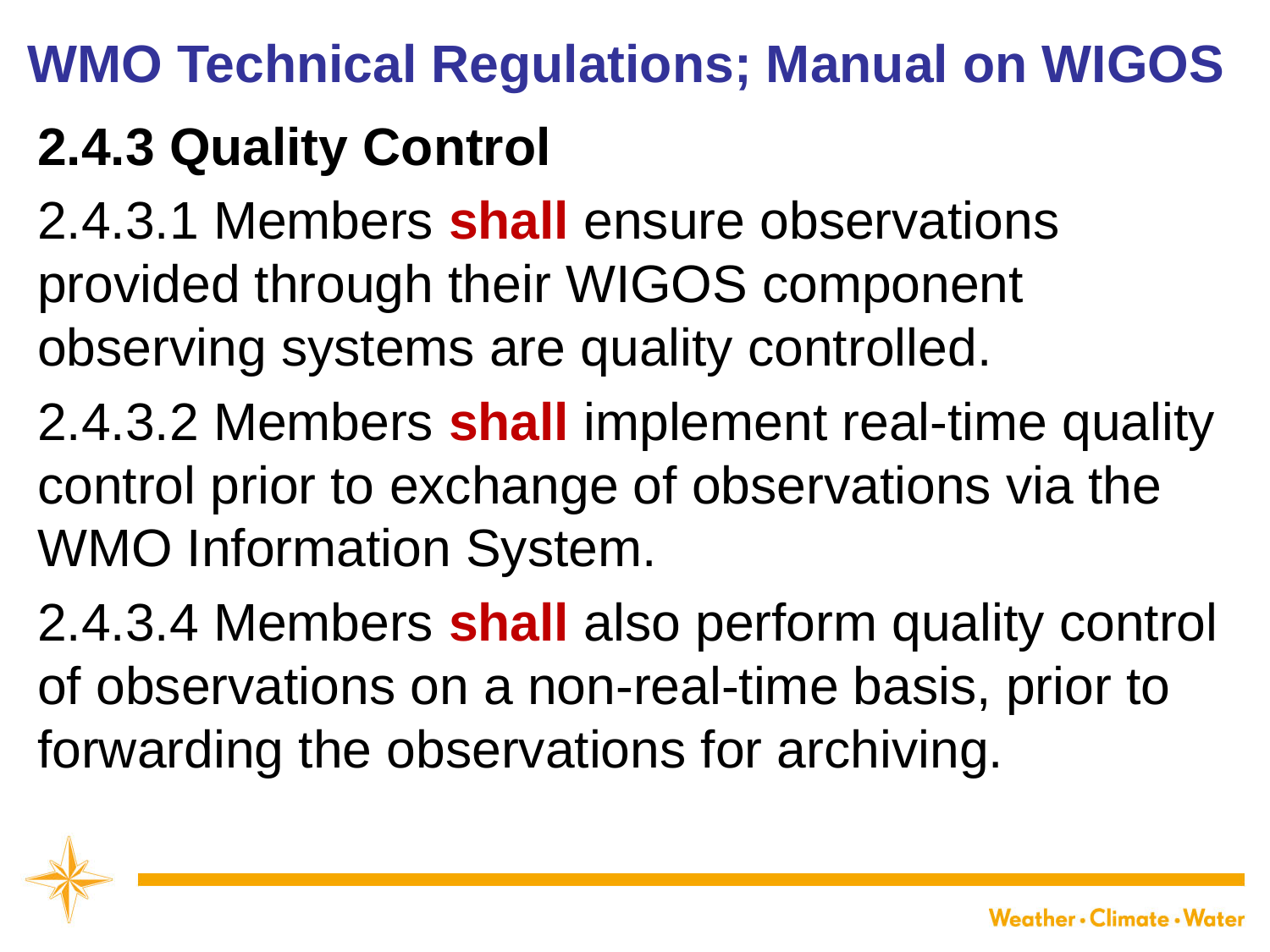

WMO Technical Regulations; Manual on WIGOS
2.4.3 Quality Control
2.4.3.1 Members shall ensure observations provided through their WIGOS component observing systems are quality controlled.
2.4.3.2 Members shall implement real-time quality control prior to exchange of observations via the WMO Information System.
2.4.3.4 Members shall also perform quality control of observations on a non-real-time basis, prior to forwarding the observations for archiving.